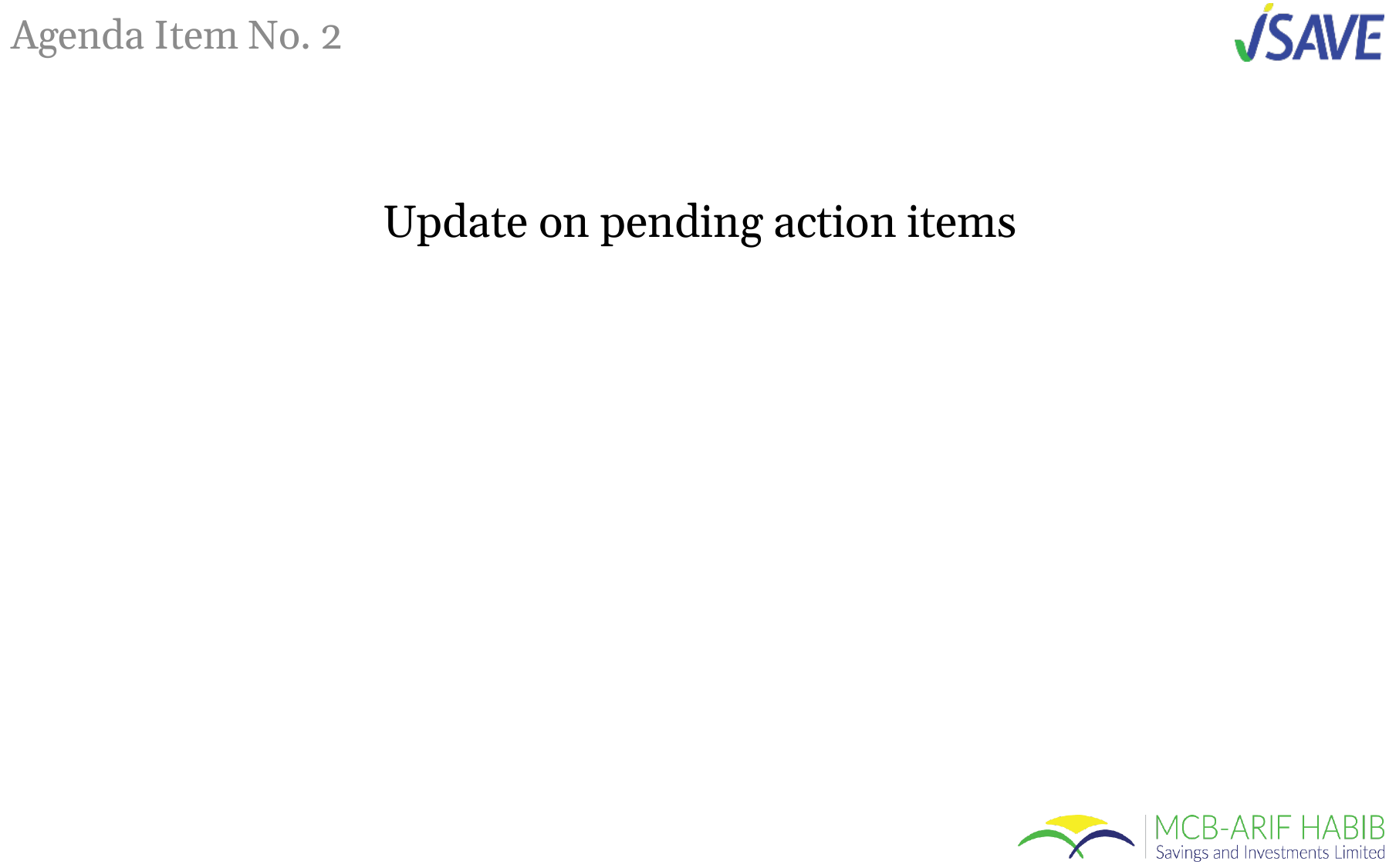

# Agenda Item No. 2
Update on pending action items